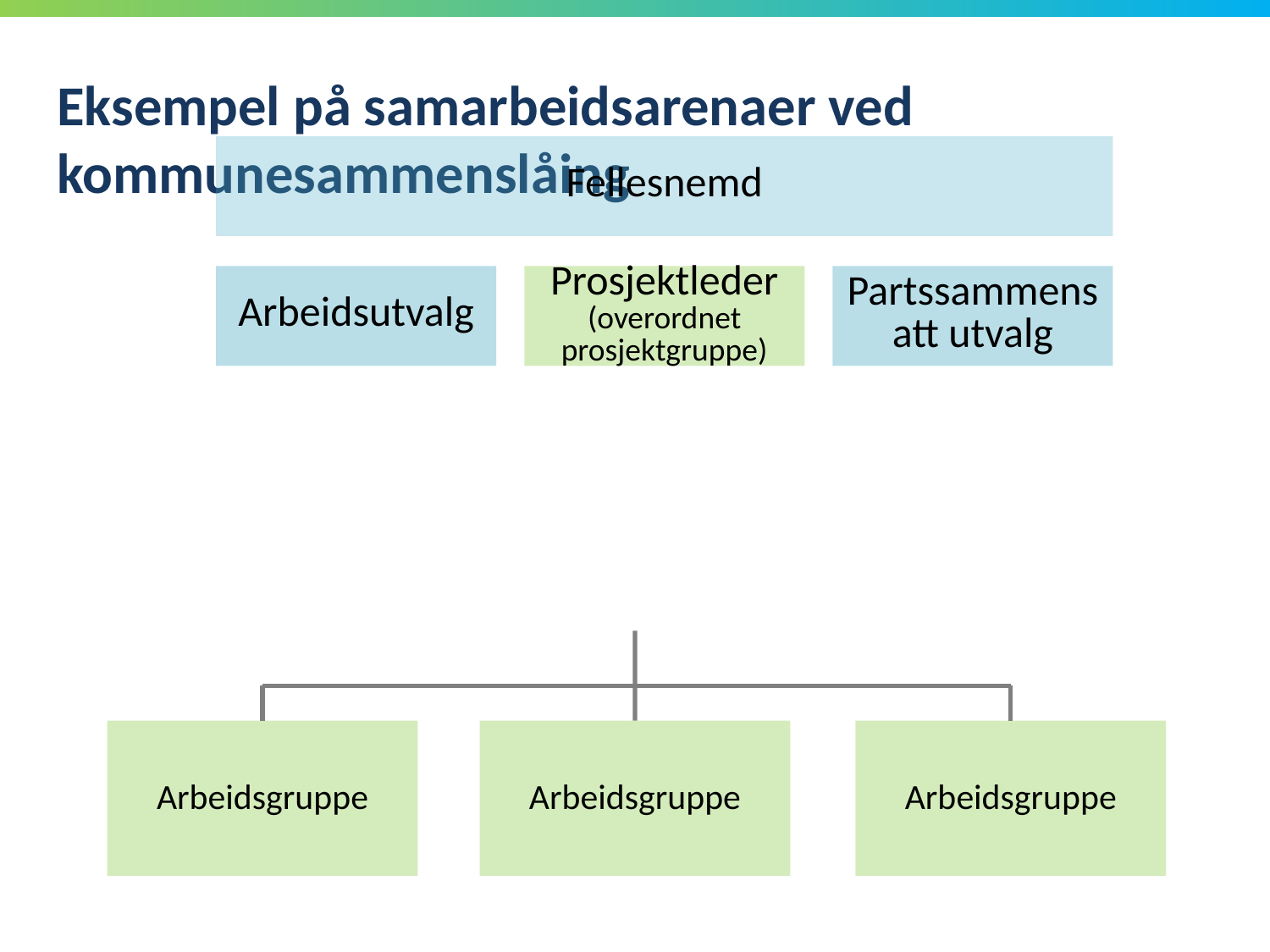

# Eksempel på samarbeidsarenaer ved kommunesammenslåing
Fellesnemd
Arbeidsutvalg
Prosjektleder (overordnet prosjektgruppe)
Partssammensatt utvalg

Arbeidsgruppe

Arbeidsgruppe

Arbeidsgruppe